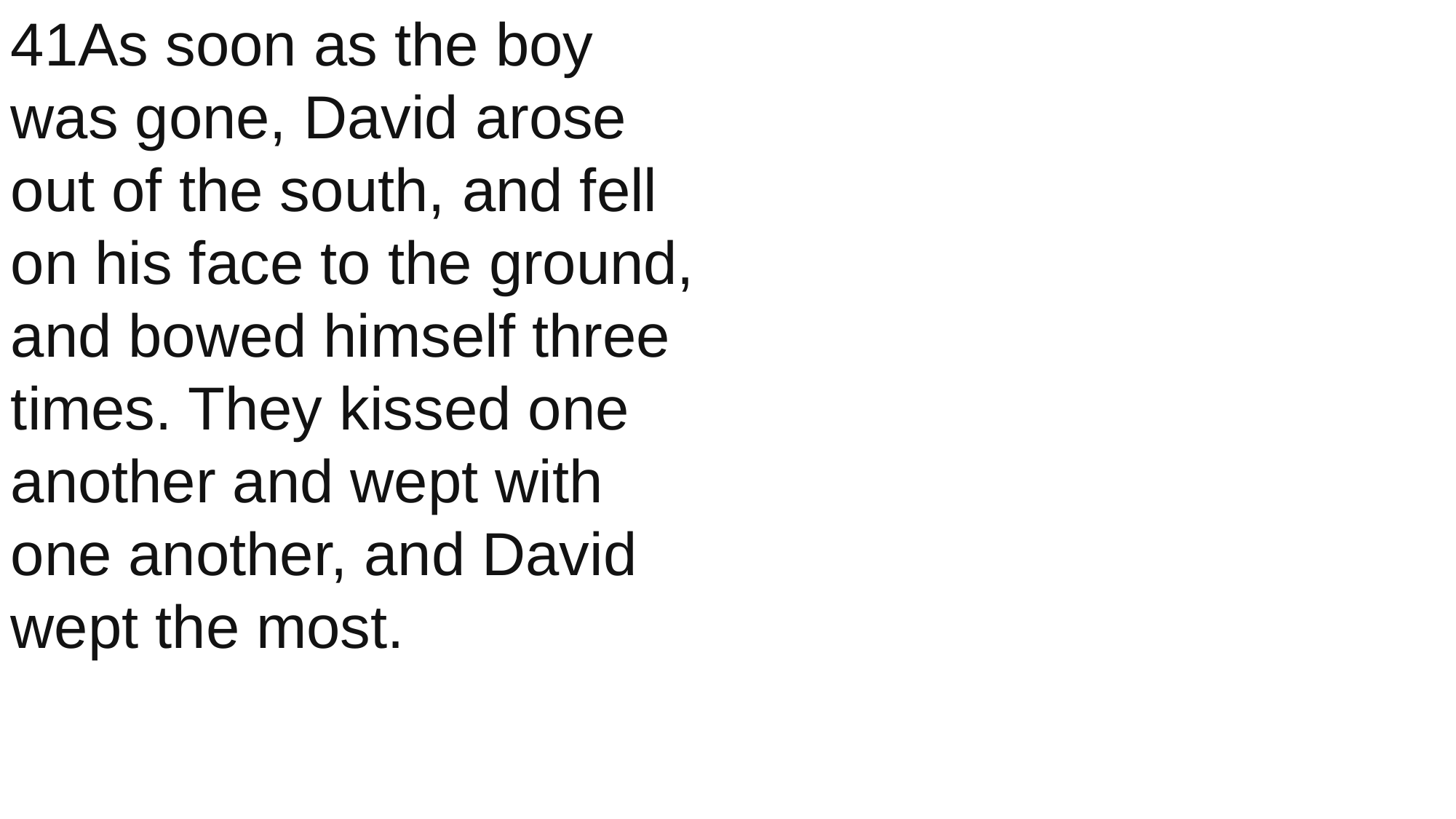

41As soon as the boy was gone, David arose out of the south, and fell on his face to the ground, and bowed himself three times. They kissed one another and wept with one another, and David wept the most.